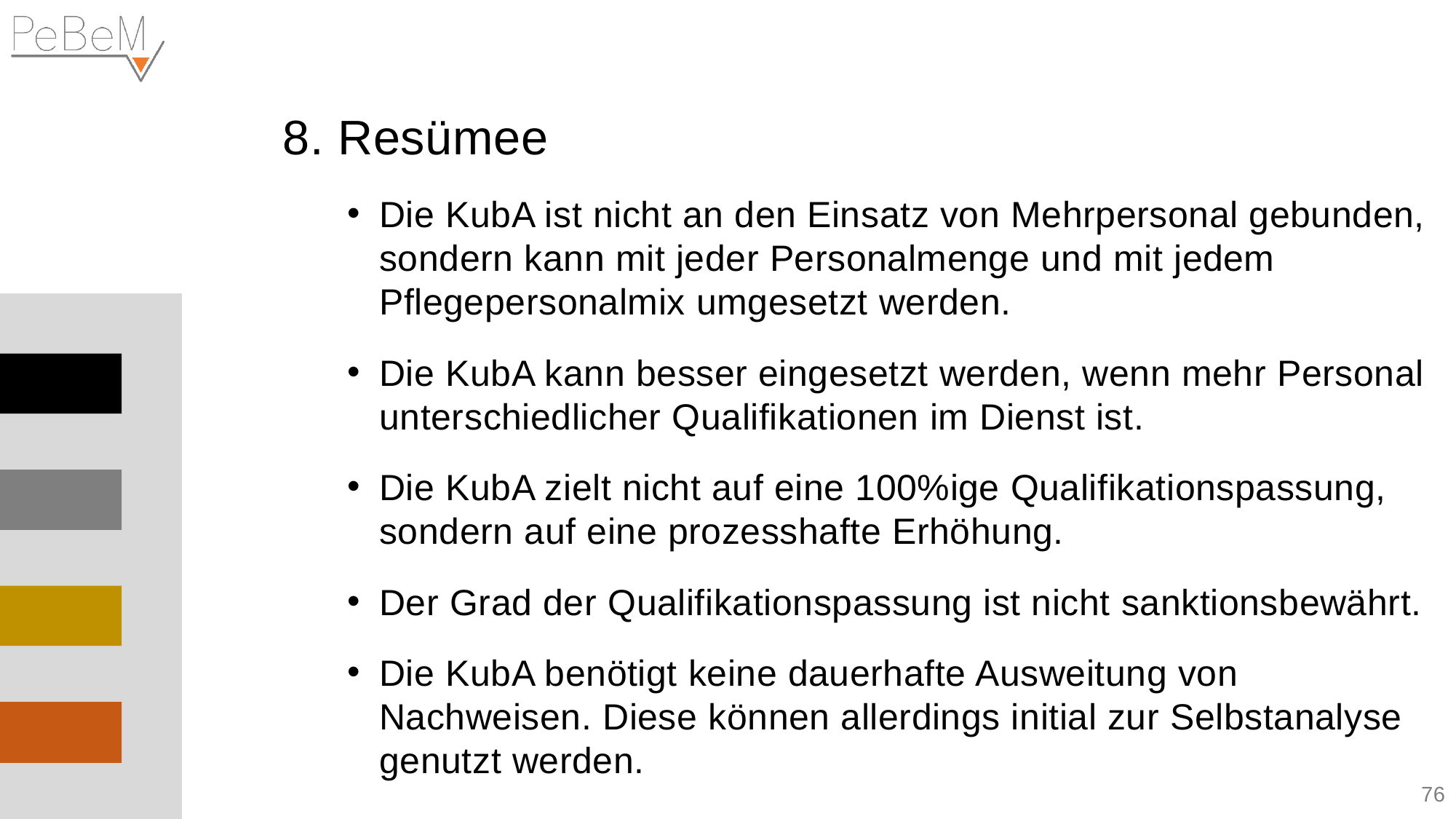

8. Resümee

Die KubA ist nicht an den Einsatz von Mehrpersonal gebunden, sondern kann mit jeder Personalmenge und mit jedem Pflegepersonalmix umgesetzt werden.
Die KubA kann besser eingesetzt werden, wenn mehr Personal unterschiedlicher Qualifikationen im Dienst ist.
Die KubA zielt nicht auf eine 100%ige Qualifikationspassung, sondern auf eine prozesshafte Erhöhung.
Der Grad der Qualifikationspassung ist nicht sanktionsbewährt.
Die KubA benötigt keine dauerhafte Ausweitung von Nachweisen. Diese können allerdings initial zur Selbstanalyse genutzt werden.